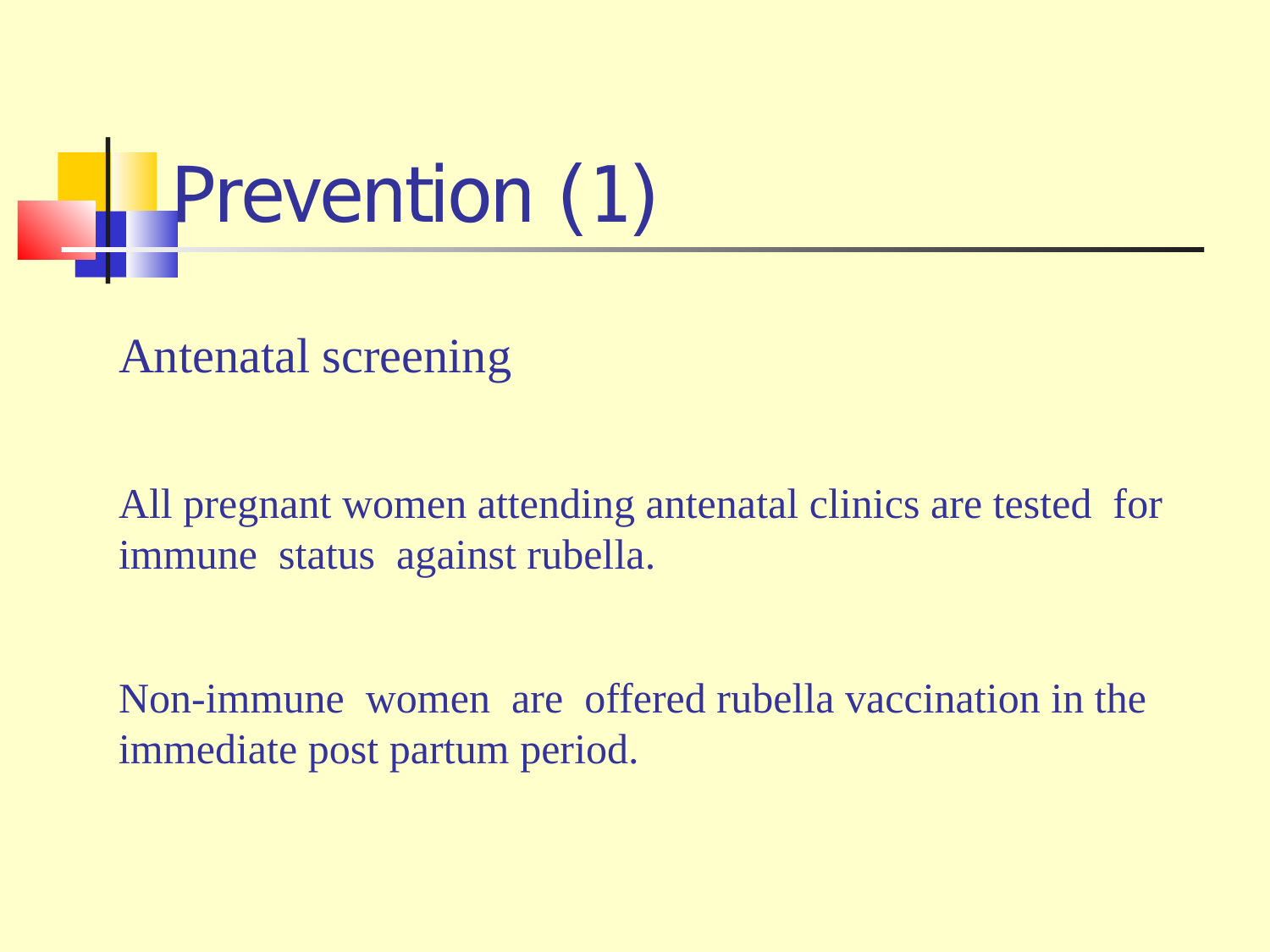

Prevention (1)
Antenatal screening

All pregnant women attending antenatal clinics are tested  for immune  status  against rubella.

Non-immune  women  are  offered rubella vaccination in the immediate post partum period.